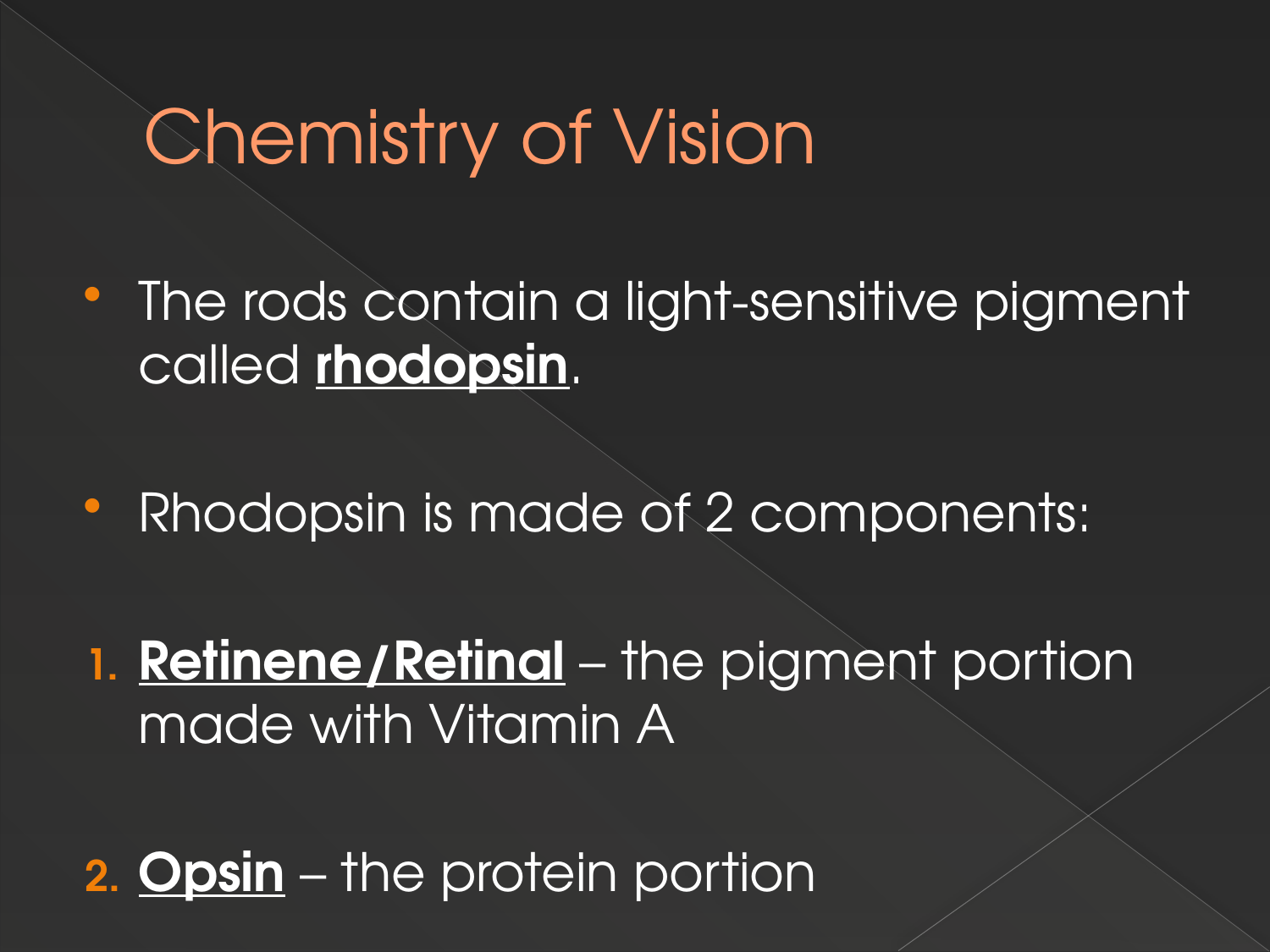

# Chemistry of Vision
The rods contain a light-sensitive pigment called rhodopsin.

Rhodopsin is made of 2 components:

Retinene/Retinal – the pigment portion made with Vitamin A

Opsin – the protein portion